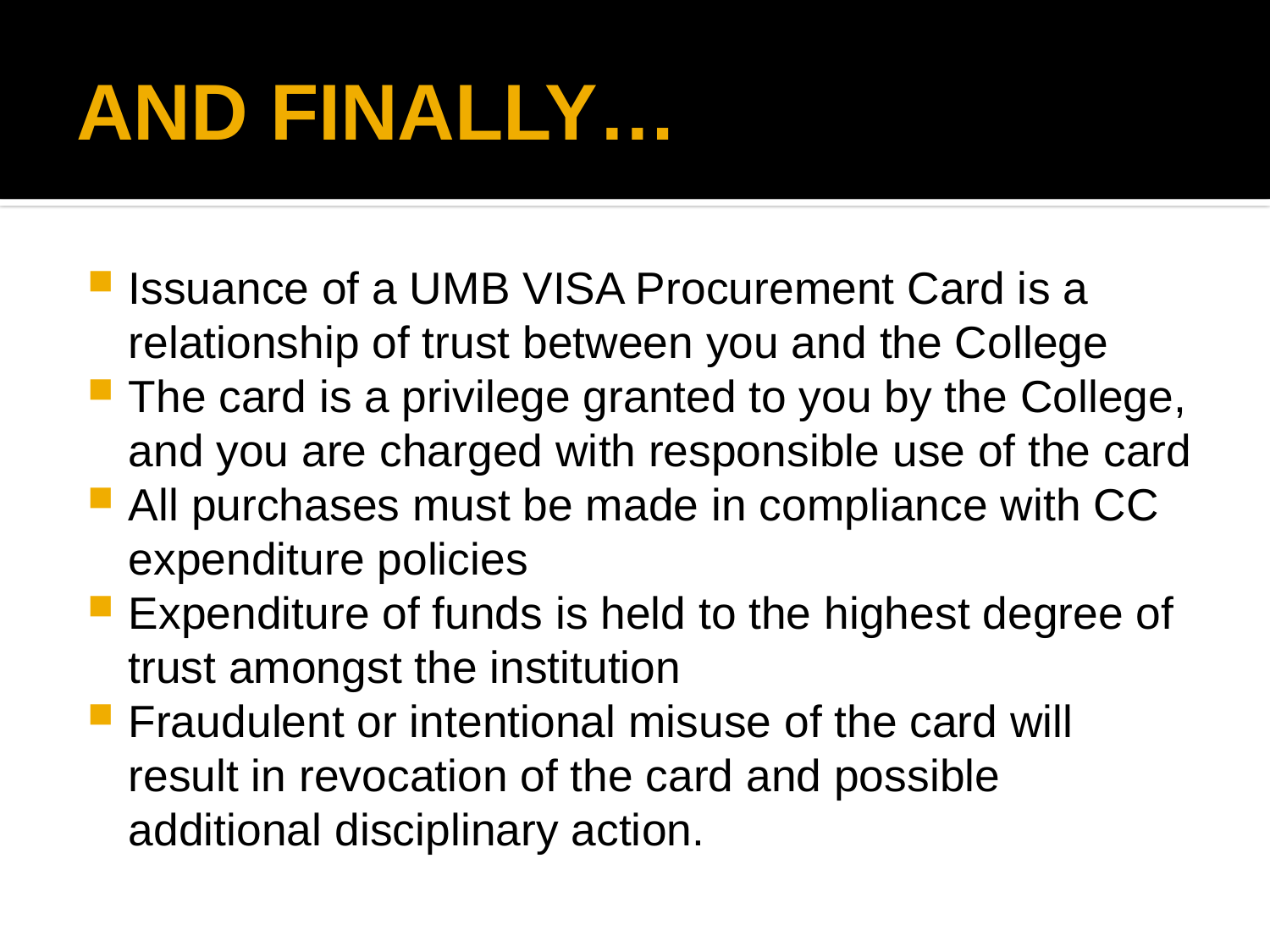

# AND FINALLY…
Issuance of a UMB VISA Procurement Card is a relationship of trust between you and the College
The card is a privilege granted to you by the College, and you are charged with responsible use of the card
All purchases must be made in compliance with CC expenditure policies
Expenditure of funds is held to the highest degree of trust amongst the institution
Fraudulent or intentional misuse of the card will result in revocation of the card and possible additional disciplinary action.